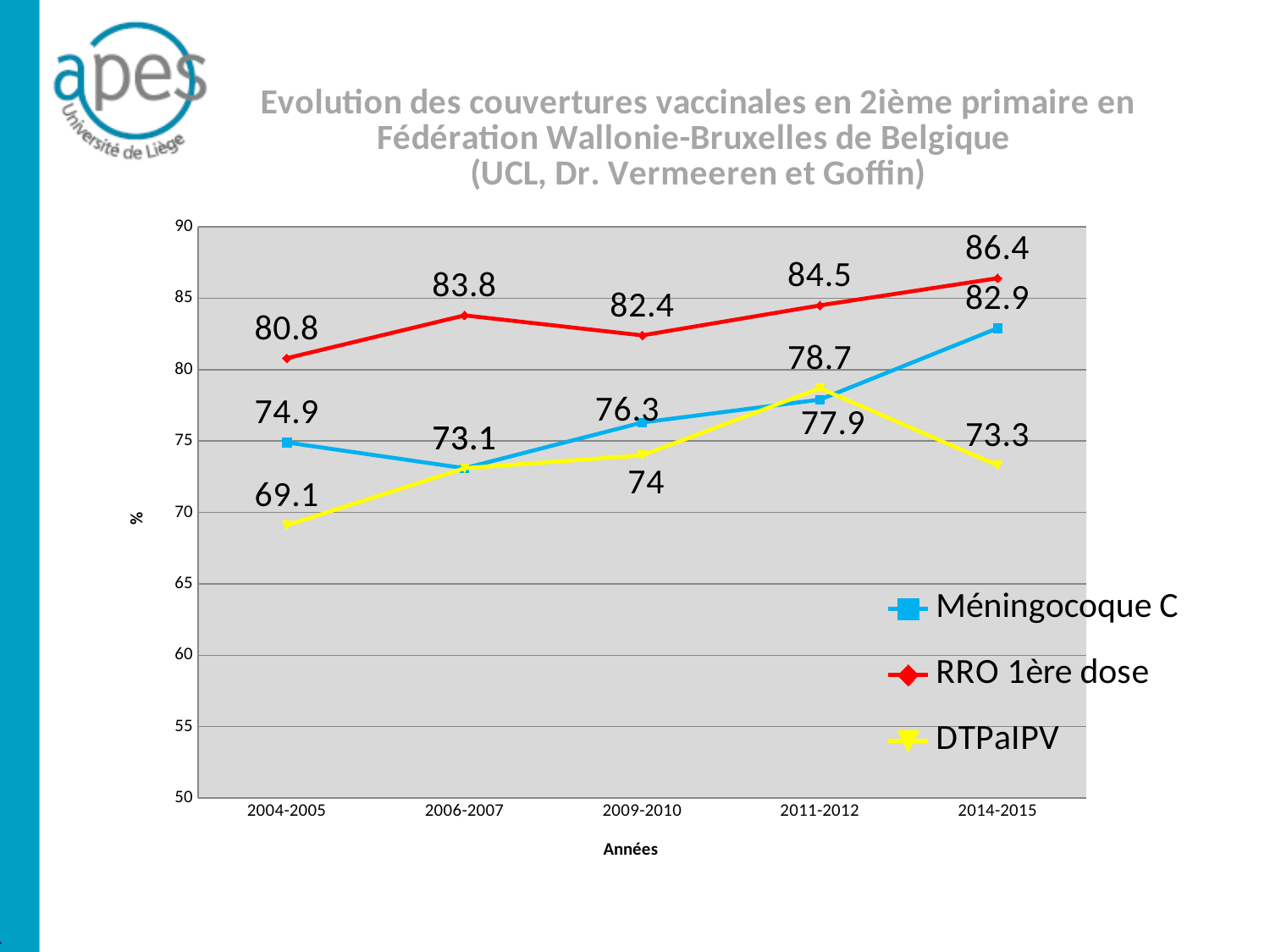

### Chart: Evolution des couvertures vaccinales en 2ième primaire en Fédération Wallonie-Bruxelles de Belgique
(UCL, Dr. Vermeeren et Goffin)

| Category | Méningocoque C | RRO 1ère dose | DTPaIPV |
|---|---|---|---|
| 2004-2005 | 74.9 | 80.8 | 69.1 |
| 2006-2007 | 73.1 | 83.8 | 73.1 |
| 2009-2010 | 76.3 | 82.4 | 74.0 |
| 2011-2012 | 77.9 | 84.5 | 78.7 |
| 2014-2015 | 82.9 | 86.4 | 73.3 |